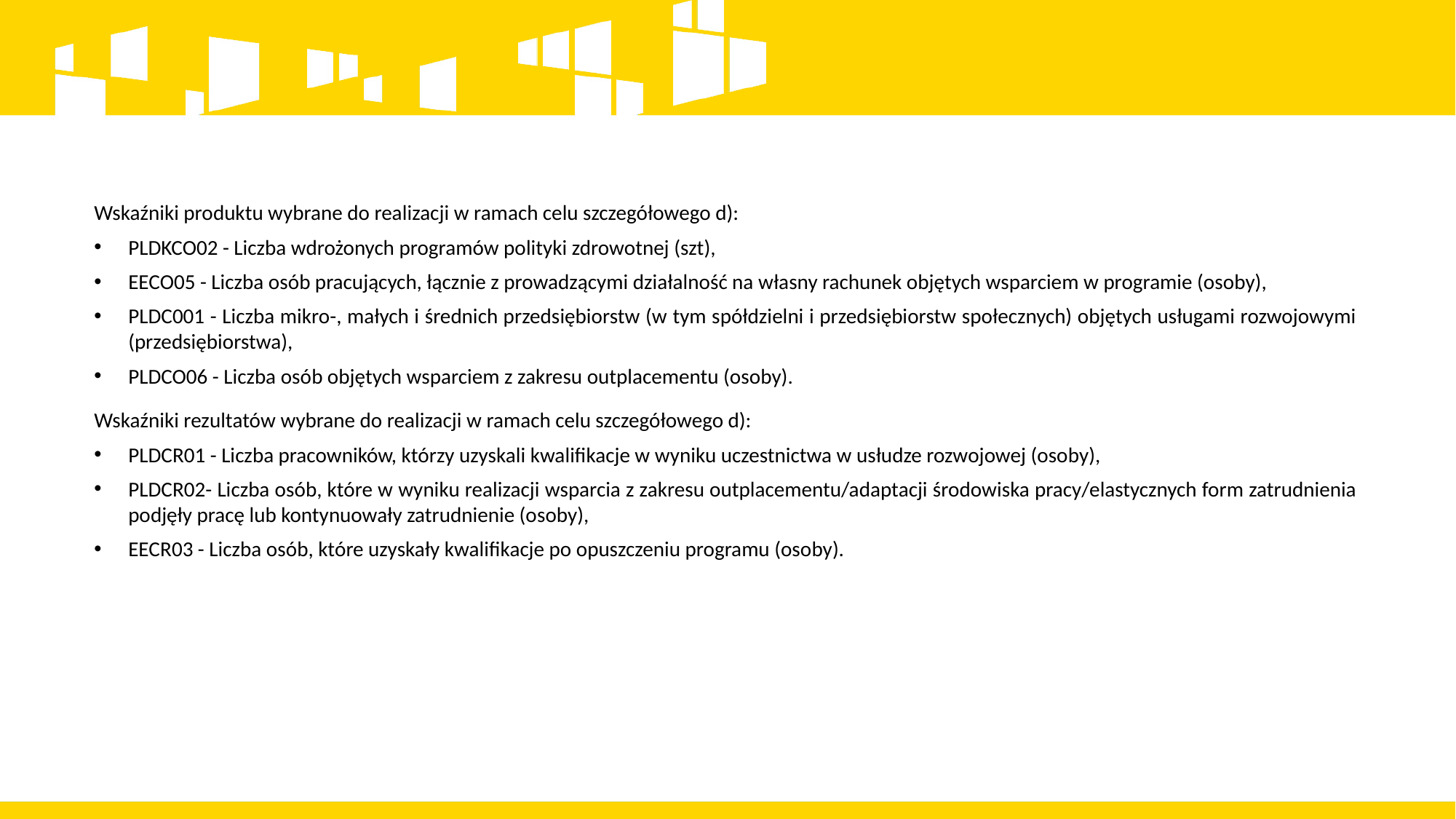

Wskaźniki produktu wybrane do realizacji w ramach celu szczegółowego d):
PLDKCO02 - Liczba wdrożonych programów polityki zdrowotnej (szt),
EECO05 - Liczba osób pracujących, łącznie z prowadzącymi działalność na własny rachunek objętych wsparciem w programie (osoby),
PLDC001 - Liczba mikro-, małych i średnich przedsiębiorstw (w tym spółdzielni i przedsiębiorstw społecznych) objętych usługami rozwojowymi (przedsiębiorstwa),
PLDCO06 - Liczba osób objętych wsparciem z zakresu outplacementu (osoby).
Wskaźniki rezultatów wybrane do realizacji w ramach celu szczegółowego d):
PLDCR01 - Liczba pracowników, którzy uzyskali kwalifikacje w wyniku uczestnictwa w usłudze rozwojowej (osoby),
PLDCR02- Liczba osób, które w wyniku realizacji wsparcia z zakresu outplacementu/adaptacji środowiska pracy/elastycznych form zatrudnienia podjęły pracę lub kontynuowały zatrudnienie (osoby),
EECR03 - Liczba osób, które uzyskały kwalifikacje po opuszczeniu programu (osoby).